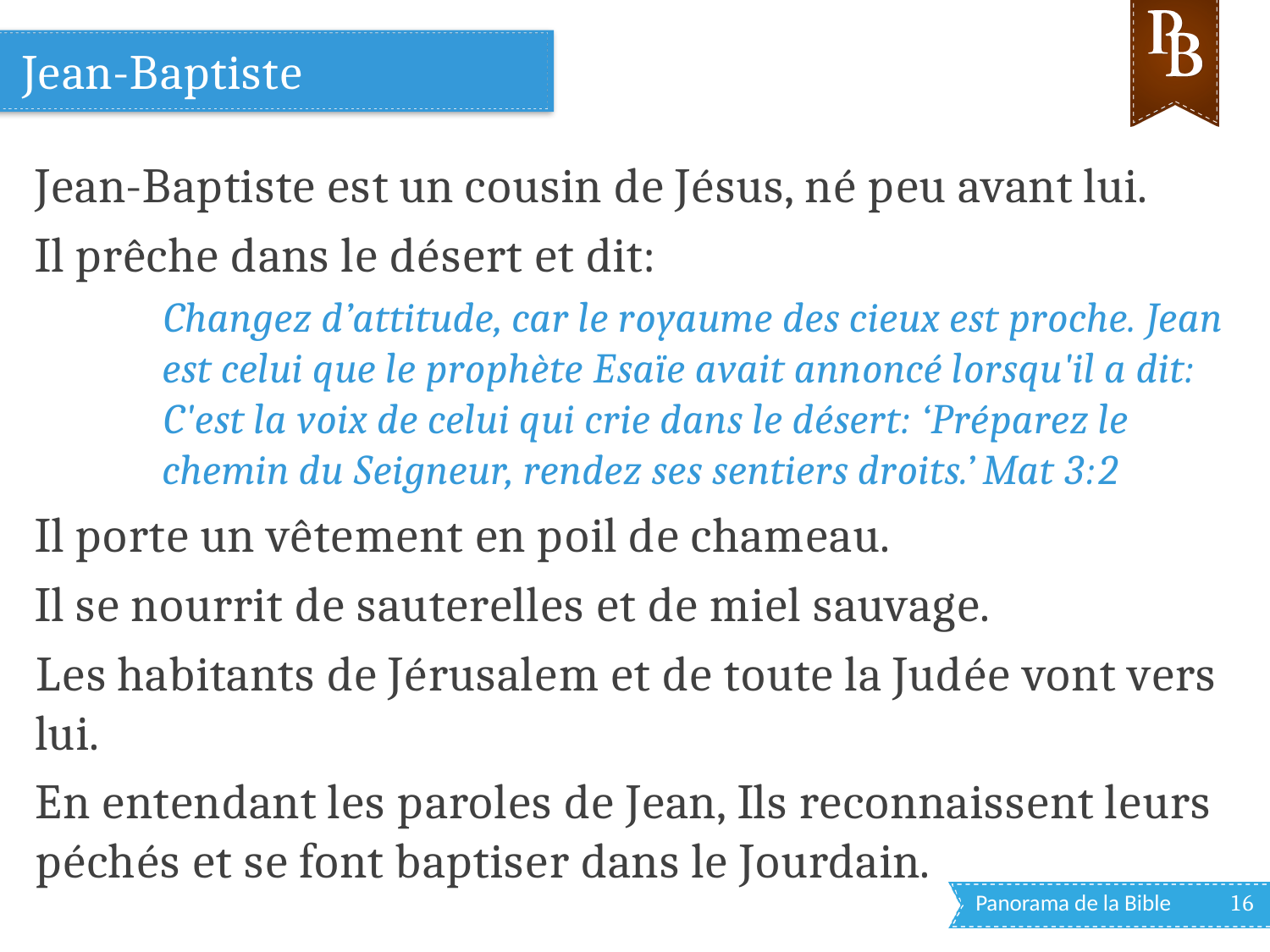

# Jean-Baptiste
Jean-Baptiste est un cousin de Jésus, né peu avant lui.
Il prêche dans le désert et dit:
Changez d’attitude, car le royaume des cieux est proche. Jean est celui que le prophète Esaïe avait annoncé lorsqu'il a dit: C'est la voix de celui qui crie dans le désert: ‘Préparez le chemin du Seigneur, rendez ses sentiers droits.’ Mat 3:2
Il porte un vêtement en poil de chameau.
Il se nourrit de sauterelles et de miel sauvage.
Les habitants de Jérusalem et de toute la Judée vont vers lui.
En entendant les paroles de Jean, Ils reconnaissent leurs péchés et se font baptiser dans le Jourdain.